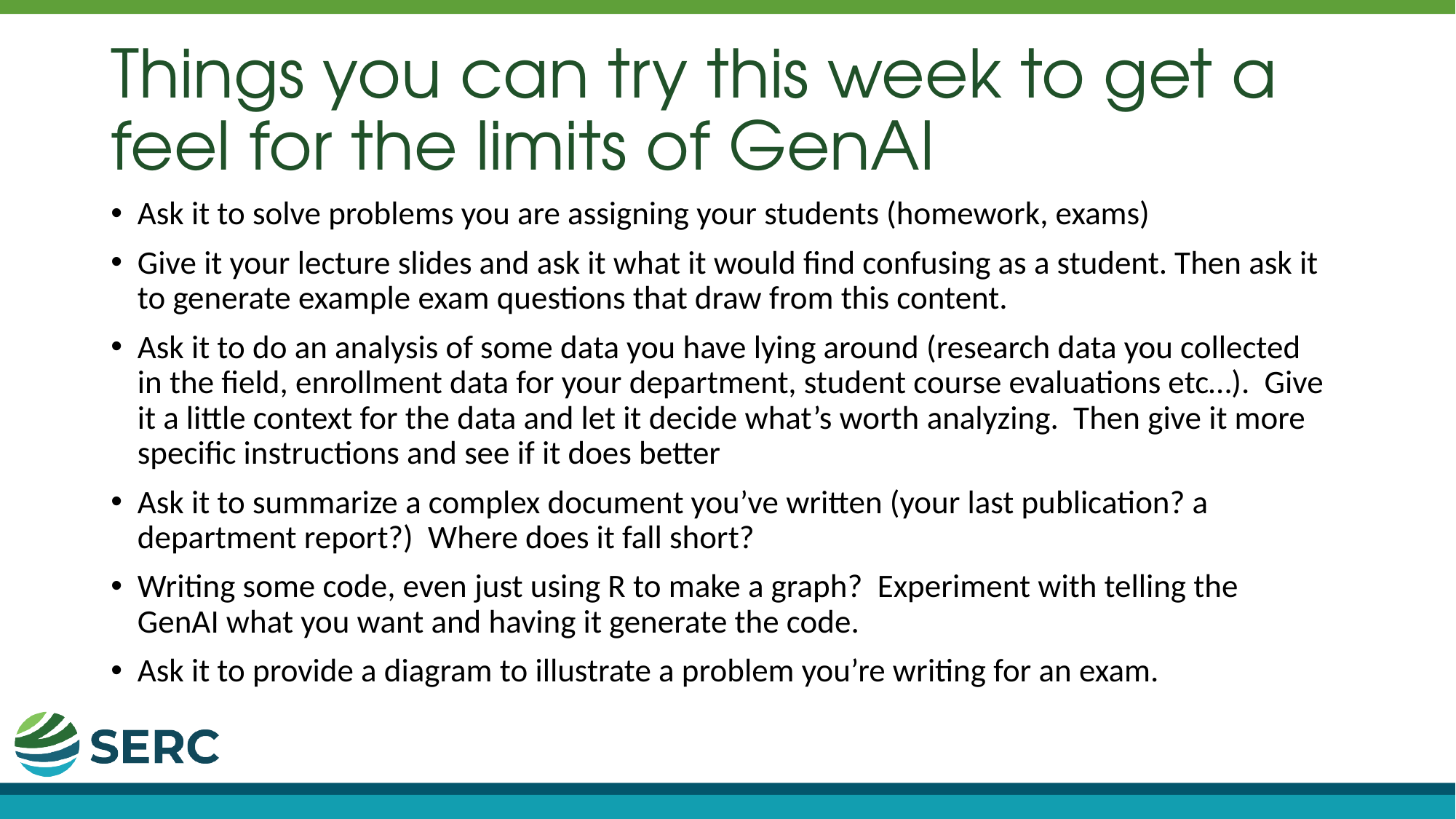

# Things you can try this week to get a feel for the limits of GenAI
Ask it to solve problems you are assigning your students (homework, exams)
Give it your lecture slides and ask it what it would find confusing as a student. Then ask it to generate example exam questions that draw from this content.
Ask it to do an analysis of some data you have lying around (research data you collected in the field, enrollment data for your department, student course evaluations etc…).  Give it a little context for the data and let it decide what’s worth analyzing.  Then give it more specific instructions and see if it does better
Ask it to summarize a complex document you’ve written (your last publication? a department report?)  Where does it fall short?
Writing some code, even just using R to make a graph?  Experiment with telling the GenAI what you want and having it generate the code.
Ask it to provide a diagram to illustrate a problem you’re writing for an exam.